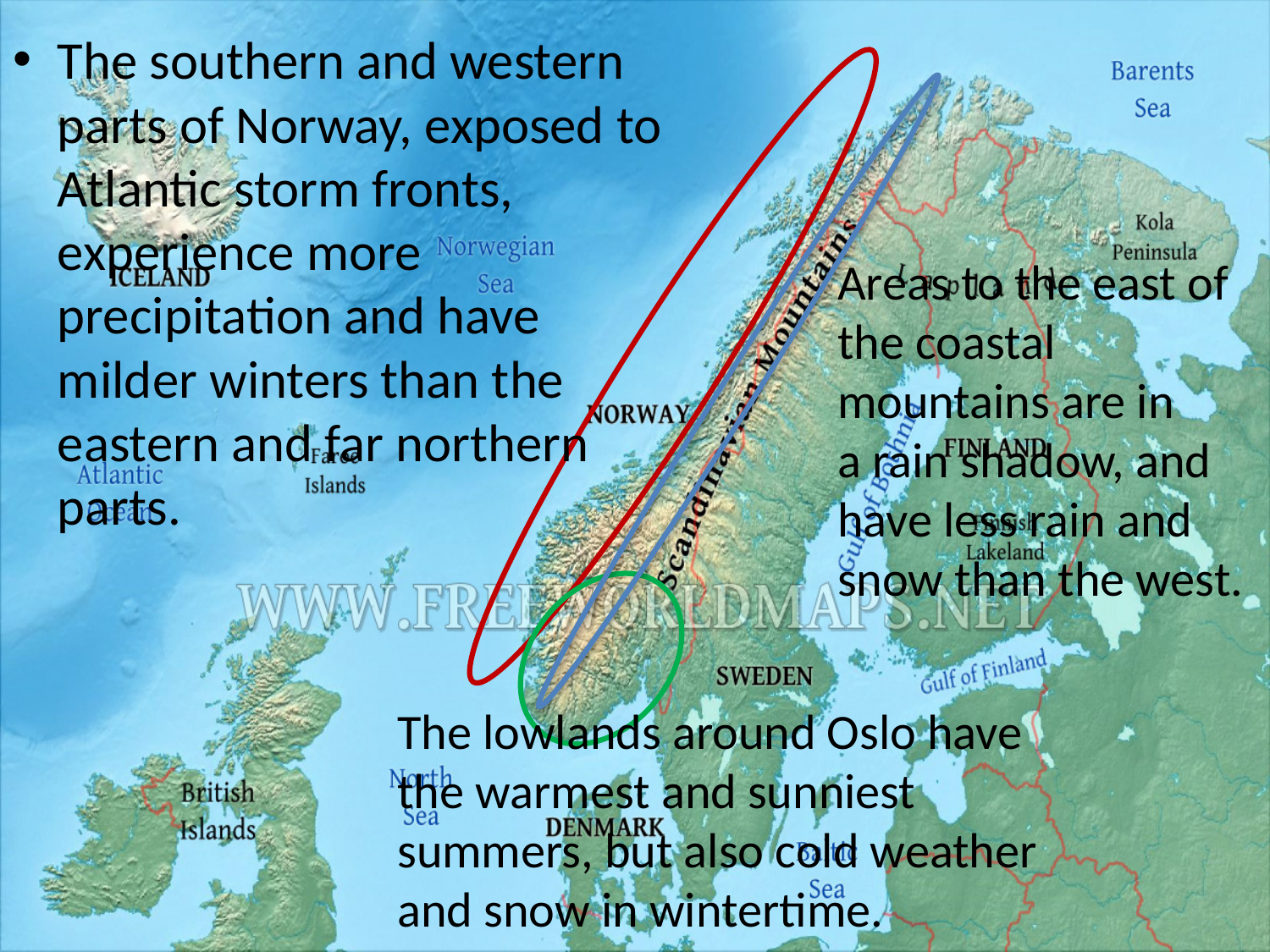

The southern and western parts of Norway, exposed to Atlantic storm fronts, experience more precipitation and have milder winters than the eastern and far northern parts.
Areas to the east of the coastal mountains are in a rain shadow, and have less rain and snow than the west.

The lowlands around Oslo have the warmest and sunniest summers, but also cold weather and snow in wintertime.